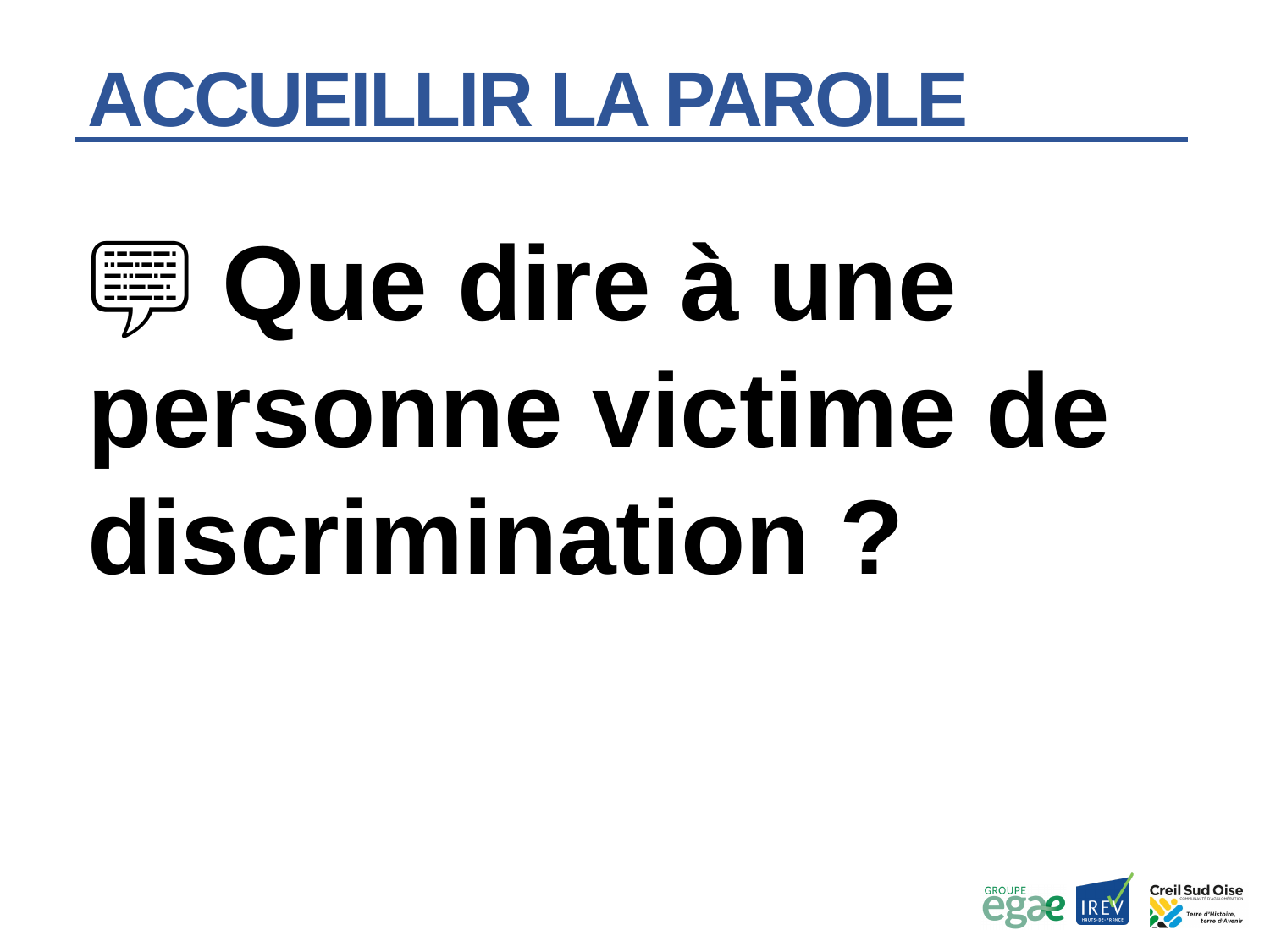

Accueillir la parole
💬 Que dire à une personne victime de discrimination ?